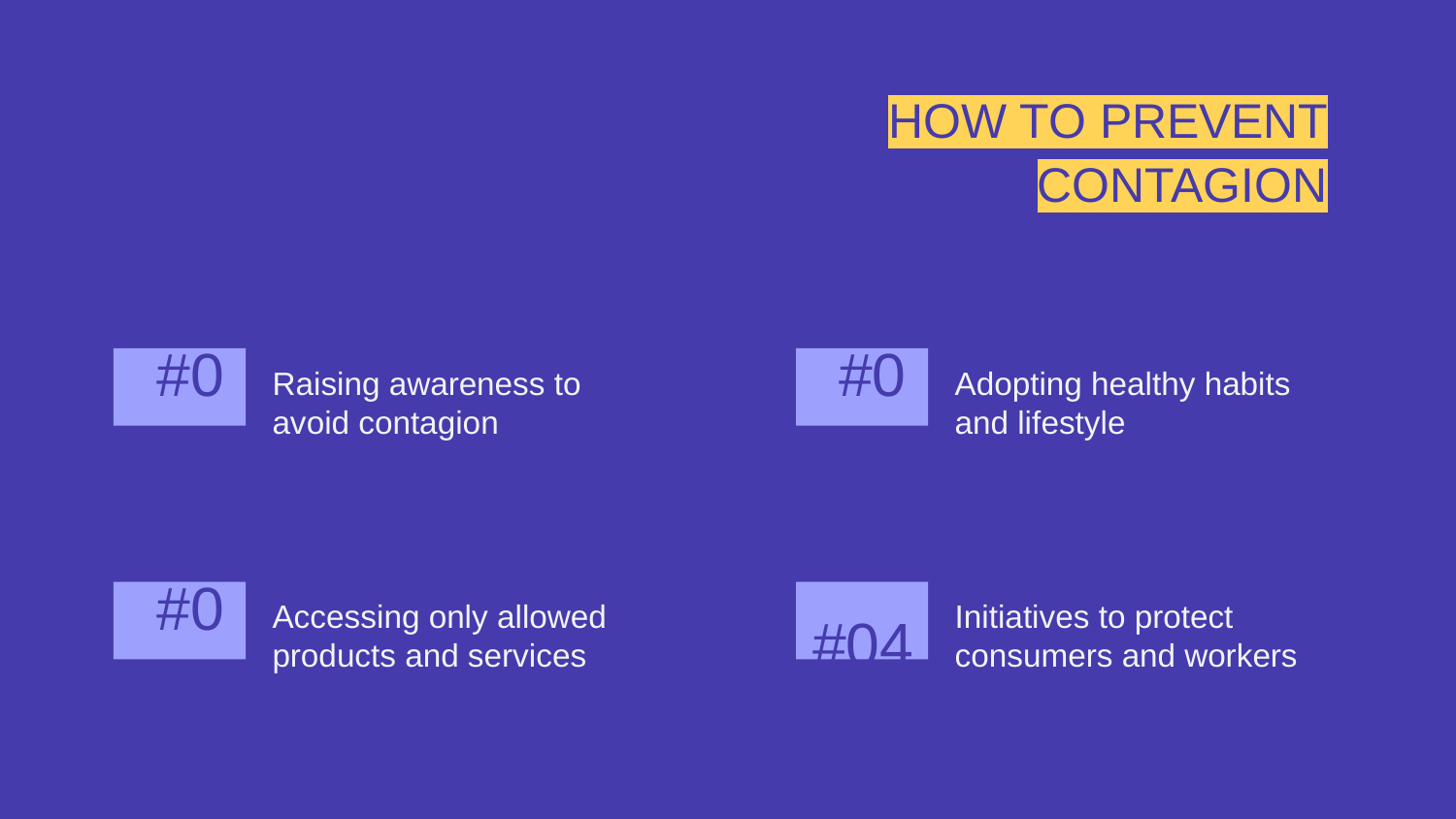

# HOW TO PREVENT CONTAGION
Raising awareness to avoid contagion
Adopting healthy habits and lifestyle
#01
#02
Accessing only allowed products and services
Initiatives to protect consumers and workers
#03
#04